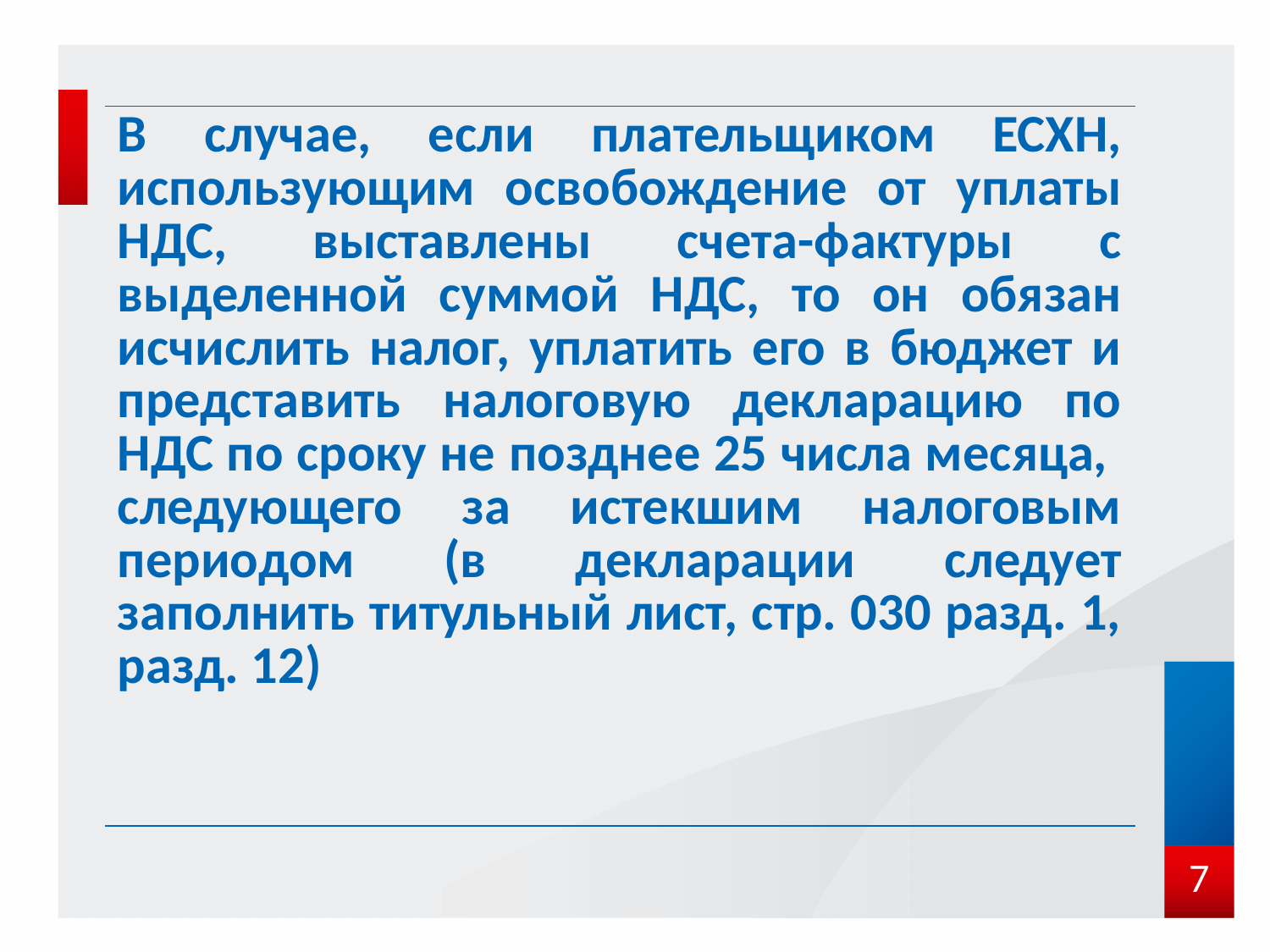

| В случае, если плательщиком ЕСХН, использующим освобождение от уплаты НДС, выставлены счета-фактуры с выделенной суммой НДС, то он обязан исчислить налог, уплатить его в бюджет и представить налоговую декларацию по НДС по сроку не позднее 25 числа месяца, следующего за истекшим налоговым периодом (в декларации следует заполнить титульный лист, стр. 030 разд. 1, разд. 12) |
| --- |
7